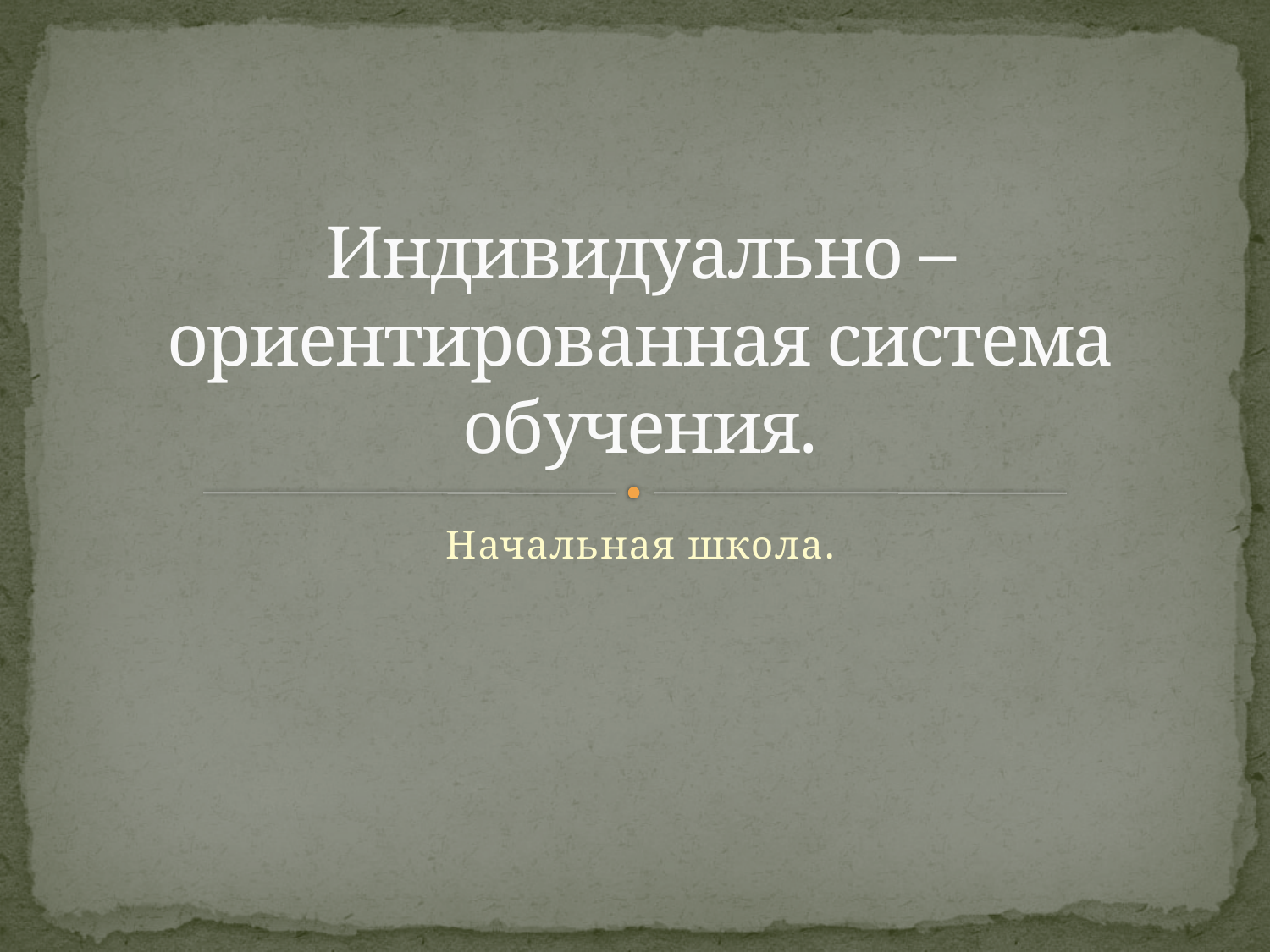

# Индивидуально – ориентированная система обучения.
Начальная школа.